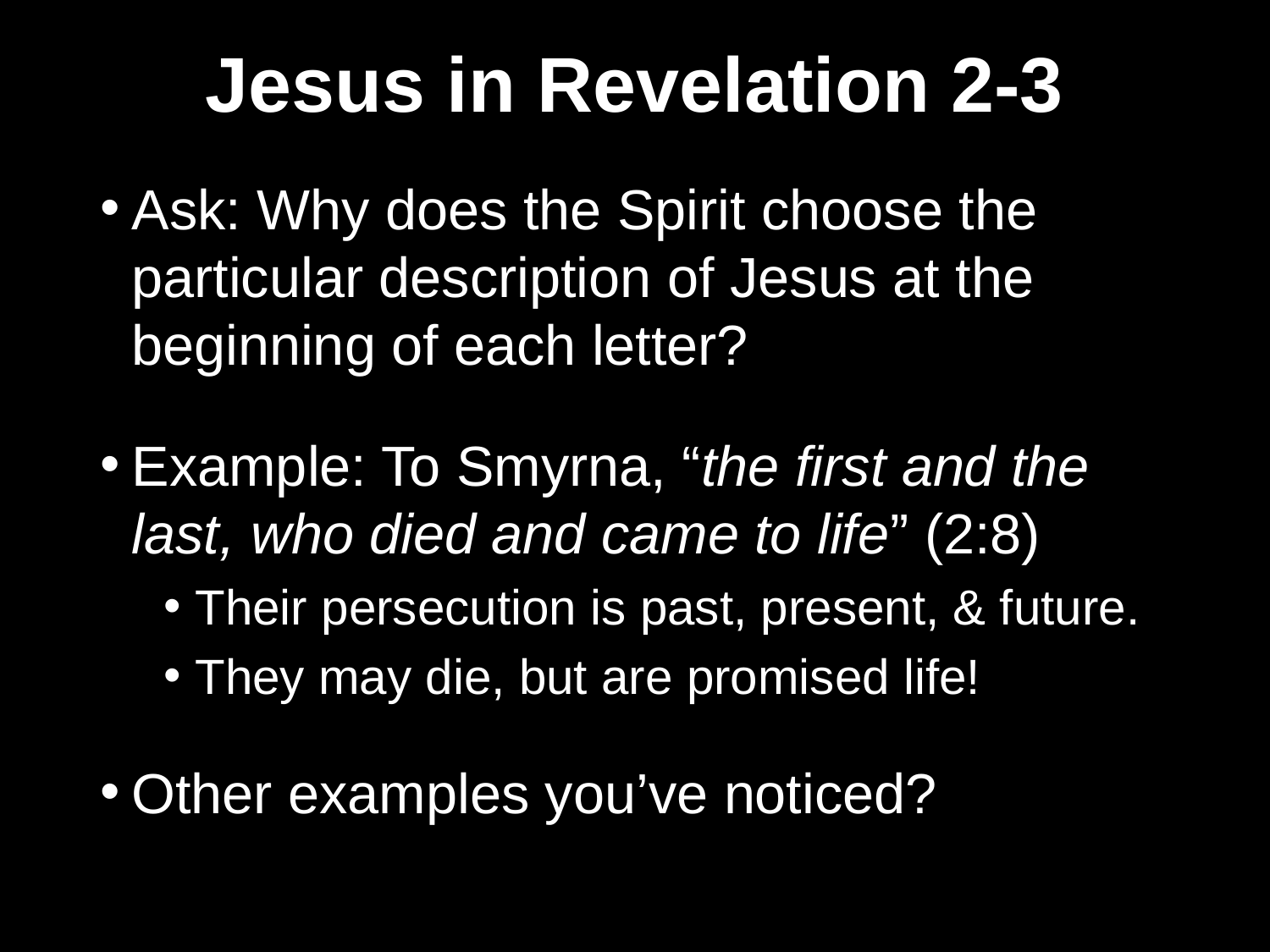

# Jesus in Revelation 2-3
Ask: Why does the Spirit choose the particular description of Jesus at the beginning of each letter?
Example: To Smyrna, “the first and the last, who died and came to life” (2:8)
Their persecution is past, present, & future.
They may die, but are promised life!
Other examples you’ve noticed?